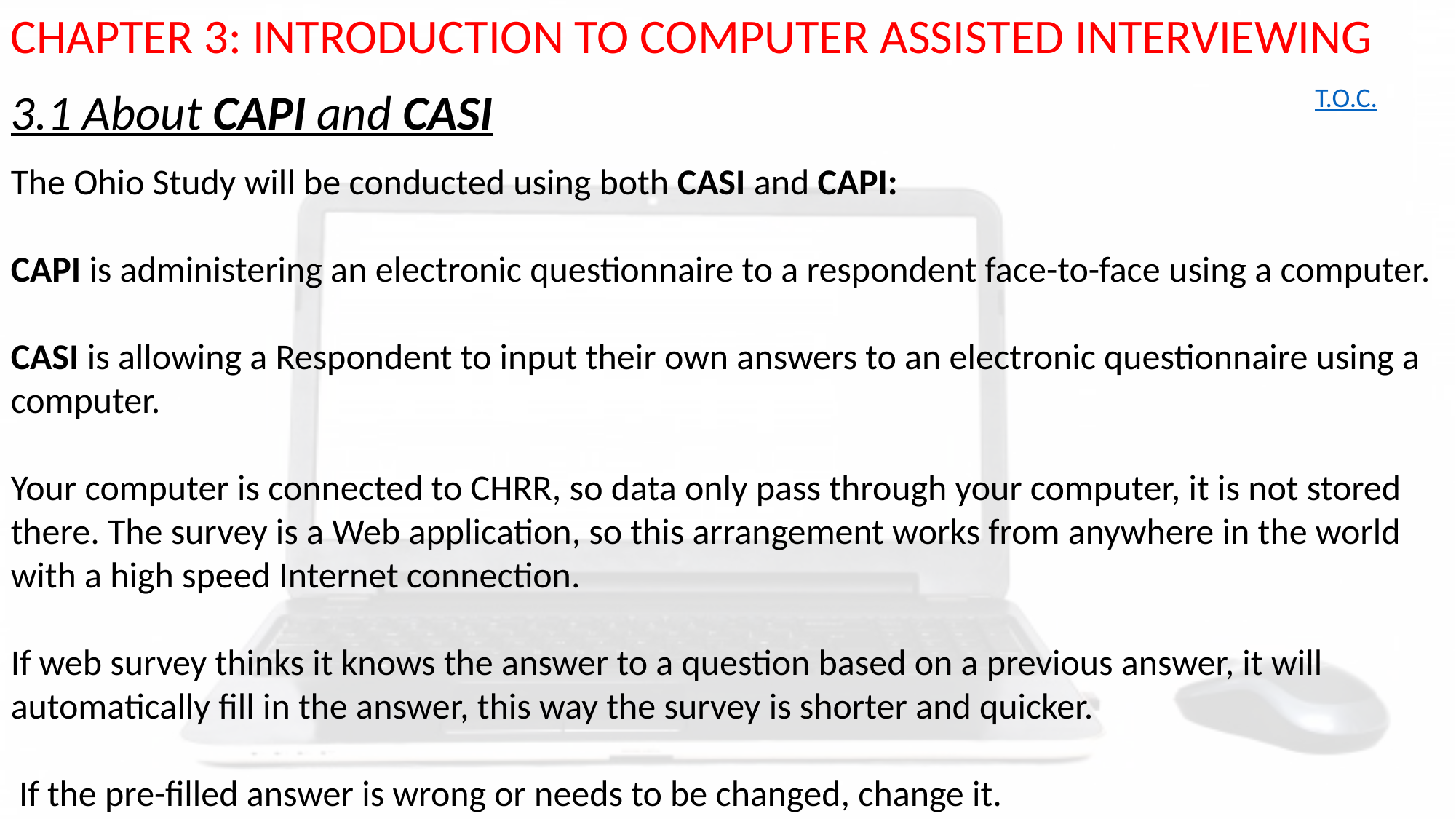

CHAPTER 3: INTRODUCTION TO COMPUTER ASSISTED INTERVIEWING

3.1 About CAPI and CASI

The Ohio Study will be conducted using both CASI and CAPI:

CAPI is administering an electronic questionnaire to a respondent face-to-face using a computer.

CASI is allowing a Respondent to input their own answers to an electronic questionnaire using a computer.

Your computer is connected to CHRR, so data only pass through your computer, it is not stored there. The survey is a Web application, so this arrangement works from anywhere in the world with a high speed Internet connection.

If web survey thinks it knows the answer to a question based on a previous answer, it will automatically fill in the answer, this way the survey is shorter and quicker.

 If the pre-filled answer is wrong or needs to be changed, change it.

T.O.C.